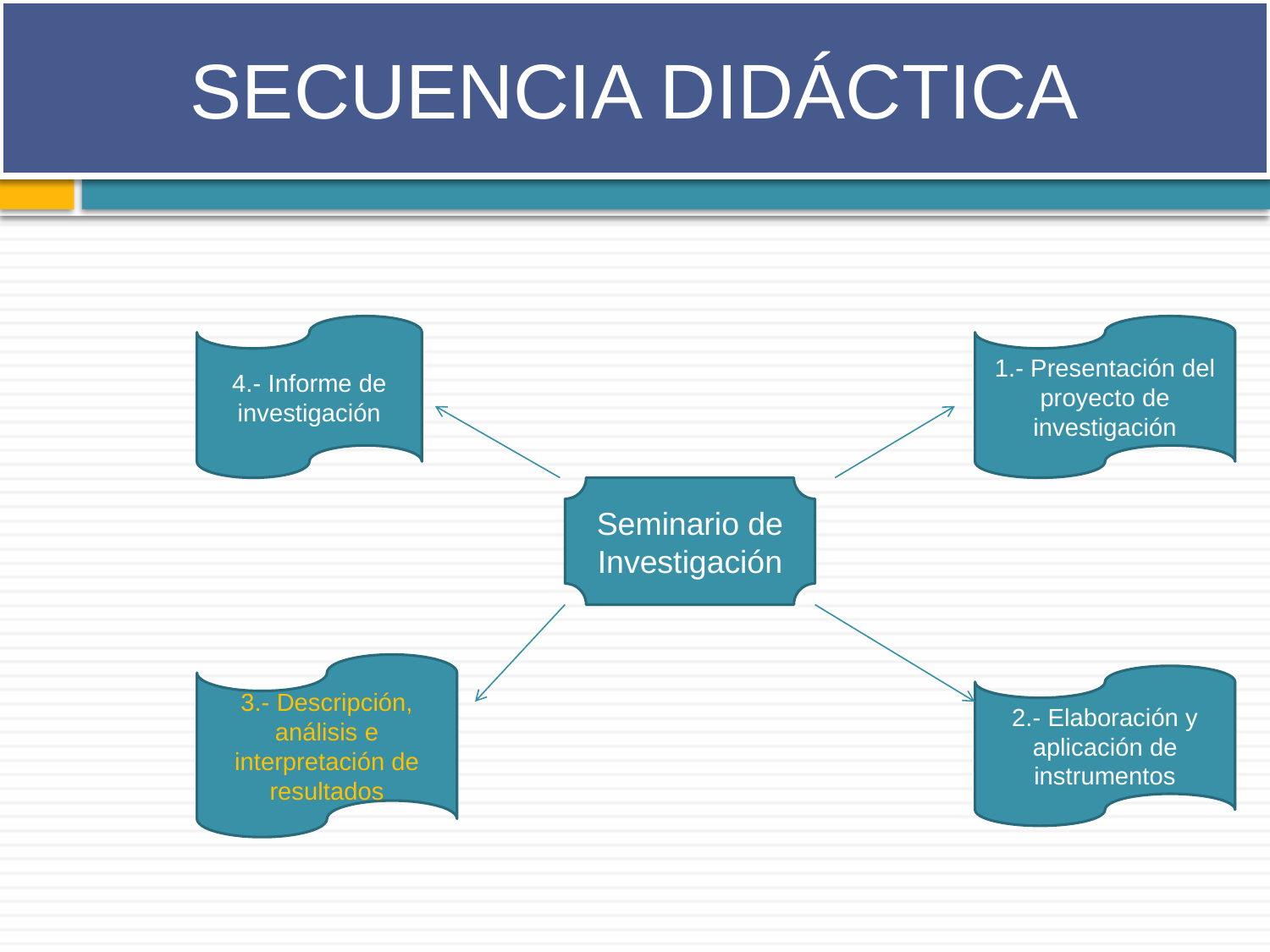

# SECUENCIA DIDÁCTICA

4.- Informe de investigación
1.- Presentación del proyecto de investigación
Seminario de Investigación
3.- Descripción, análisis e interpretación de resultados
2.- Elaboración y aplicación de instrumentos